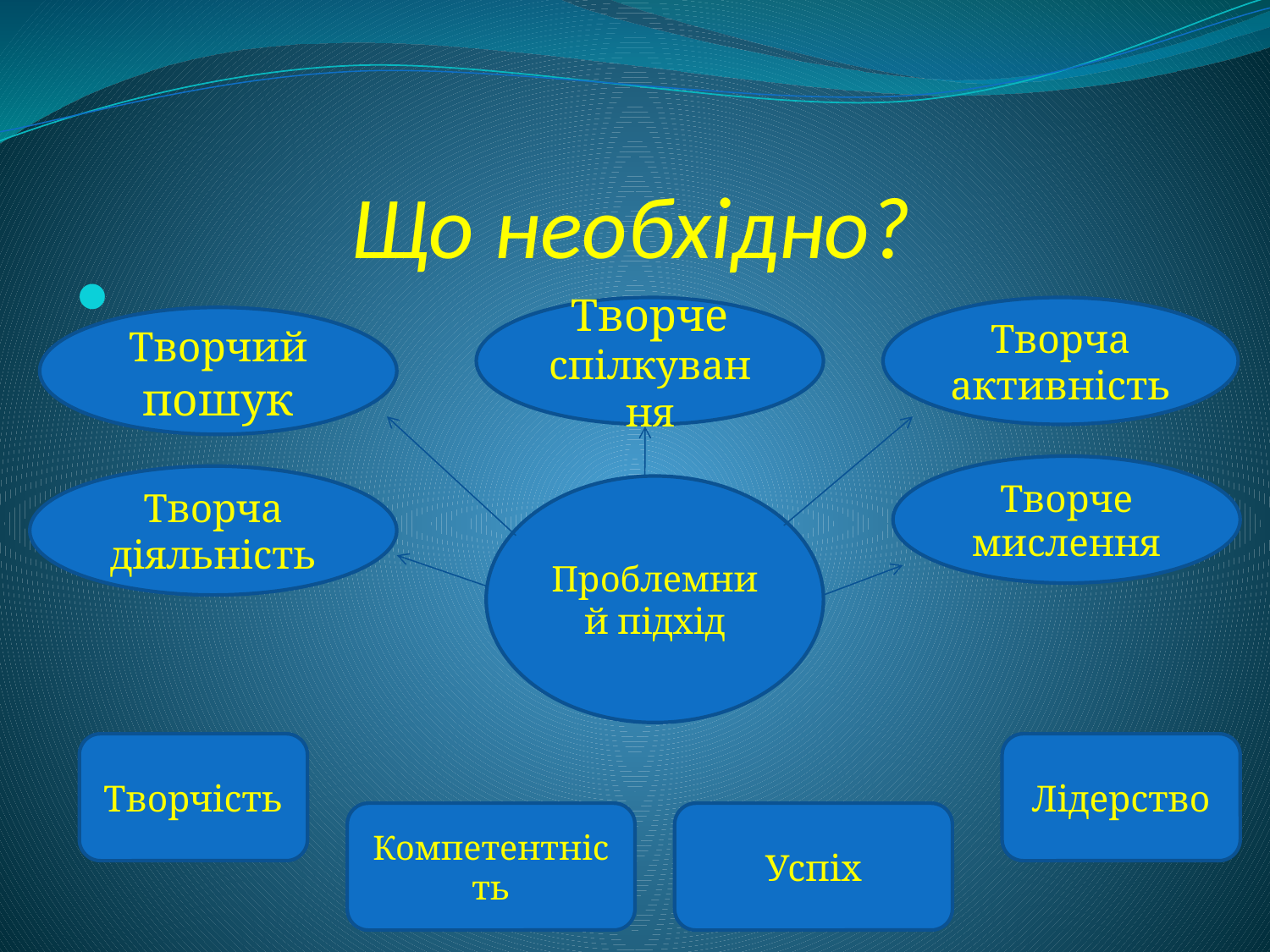

# Що необхідно?

Творче спілкування
Творча активність
Творчий пошук
Творче мислення
Творча діяльність
Проблемний підхід
Творчість
Лідерство
Компетентність
Успіх